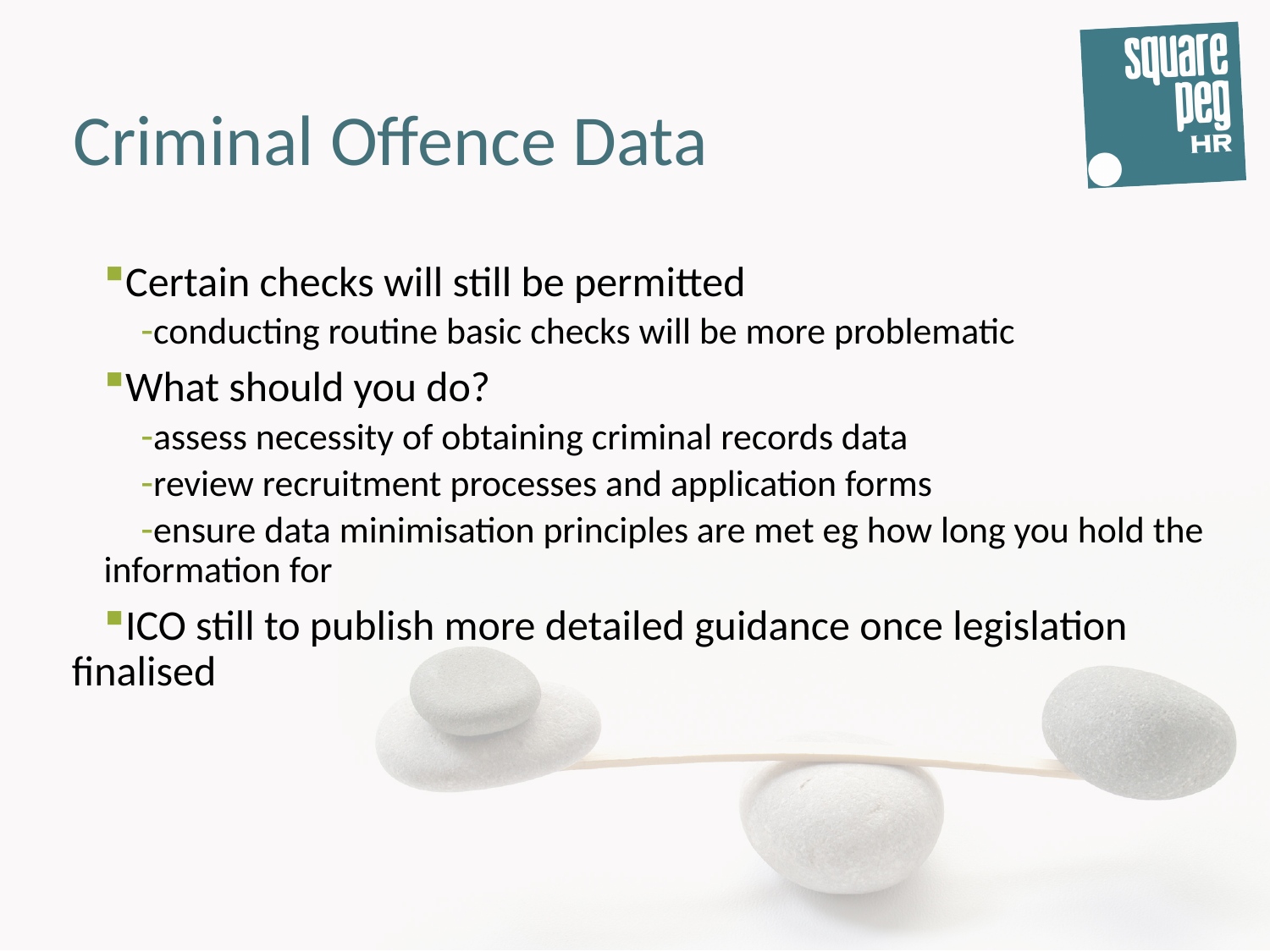

# Criminal Offence Data
Certain checks will still be permitted
conducting routine basic checks will be more problematic
What should you do?
assess necessity of obtaining criminal records data
review recruitment processes and application forms
ensure data minimisation principles are met eg how long you hold the information for
ICO still to publish more detailed guidance once legislation finalised